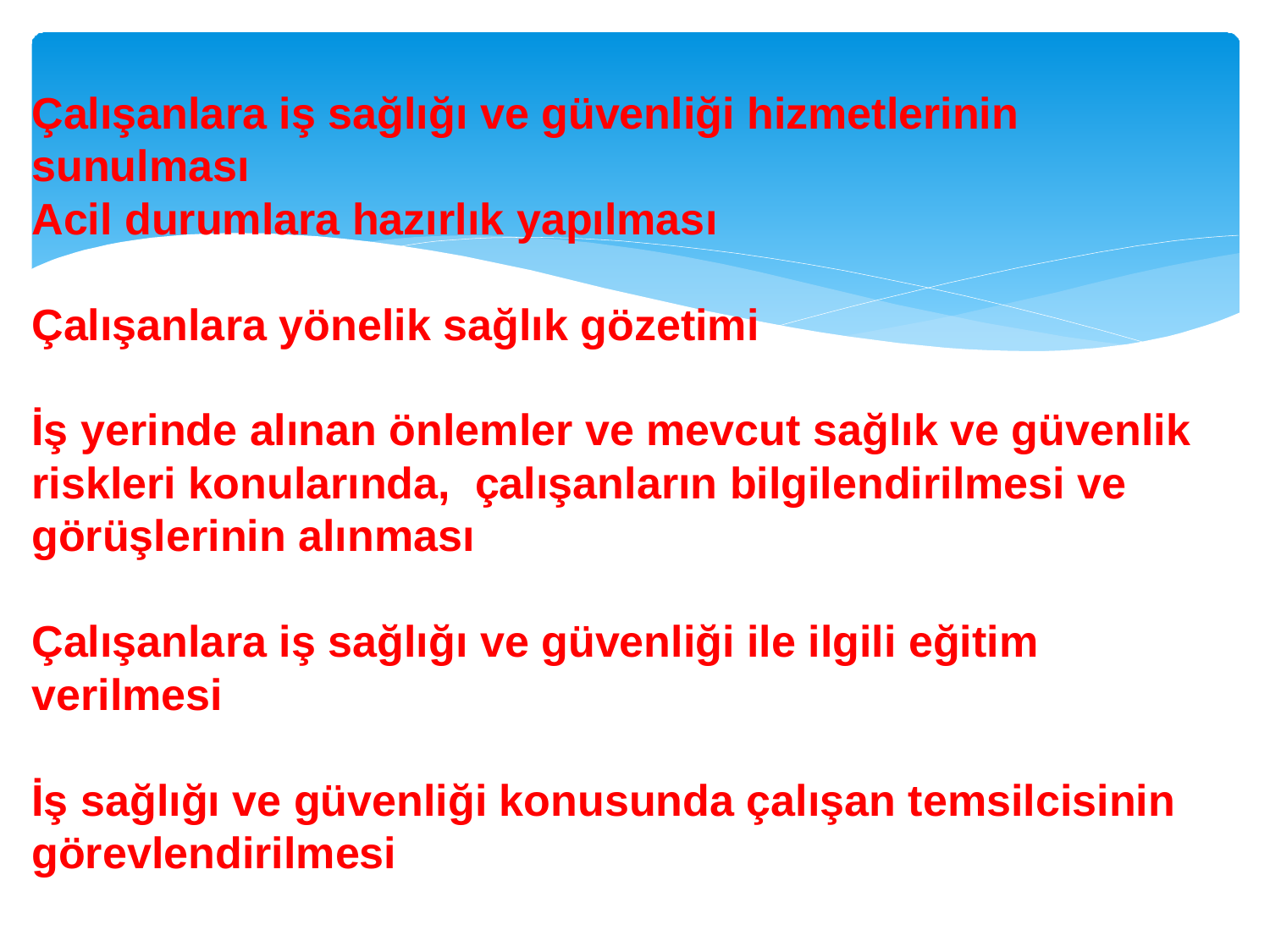

Çalışanlara iş sağlığı ve güvenliği hizmetlerinin sunulması
Acil durumlara hazırlık yapılması

Çalışanlara yönelik sağlık gözetimi

İş yerinde alınan önlemler ve mevcut sağlık ve güvenlik riskleri konularında,  çalışanların bilgilendirilmesi ve görüşlerinin alınması

Çalışanlara iş sağlığı ve güvenliği ile ilgili eğitim verilmesi

İş sağlığı ve güvenliği konusunda çalışan temsilcisinin görevlendirilmesi